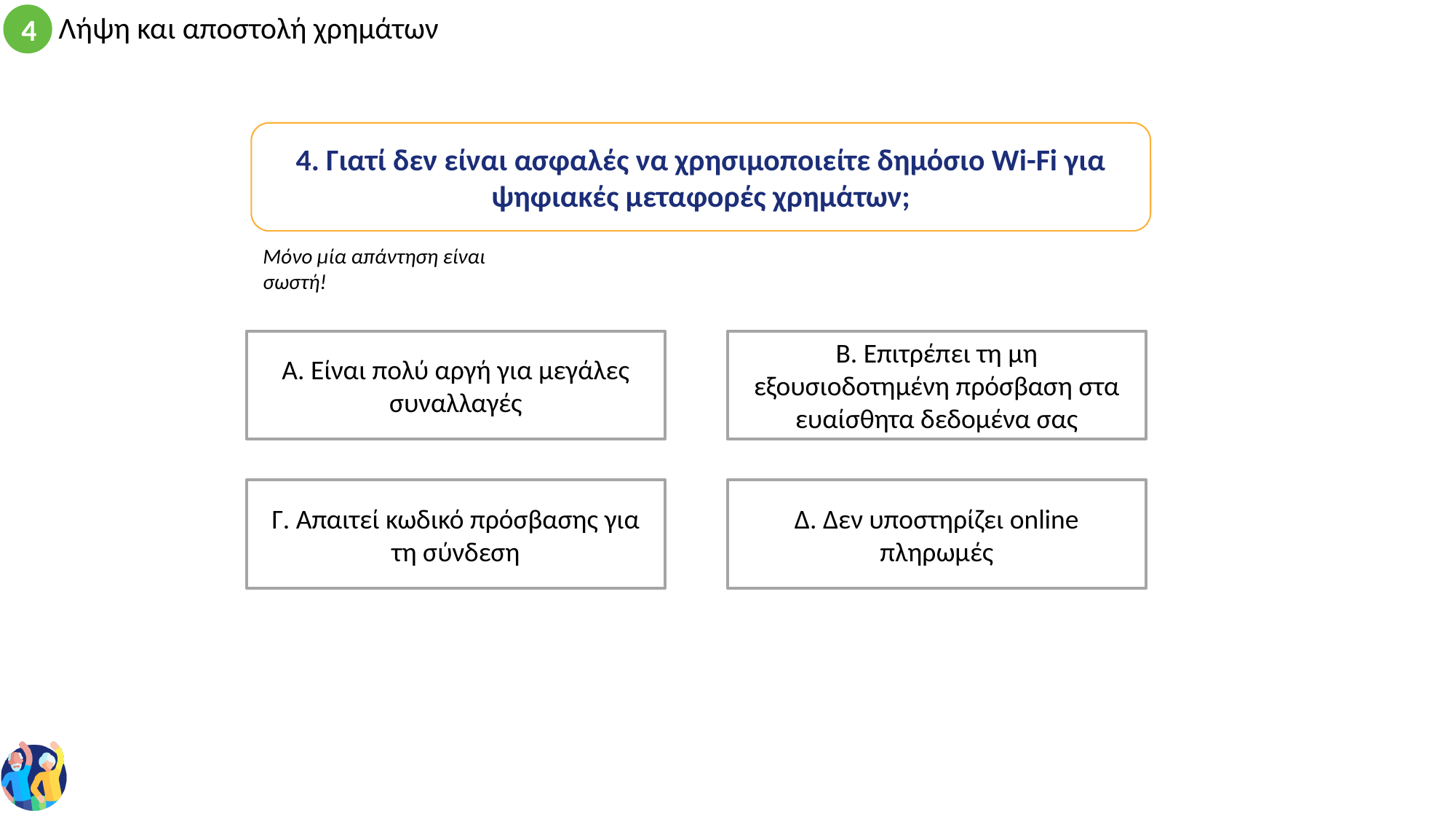

4. Γιατί δεν είναι ασφαλές να χρησιμοποιείτε δημόσιο Wi-Fi για ψηφιακές μεταφορές χρημάτων;
Μόνο μία απάντηση είναι σωστή!
B. Επιτρέπει τη μη εξουσιοδοτημένη πρόσβαση στα ευαίσθητα δεδομένα σας
A. Είναι πολύ αργή για μεγάλες συναλλαγές
Δ. Δεν υποστηρίζει online πληρωμές
Γ. Απαιτεί κωδικό πρόσβασης για τη σύνδεση